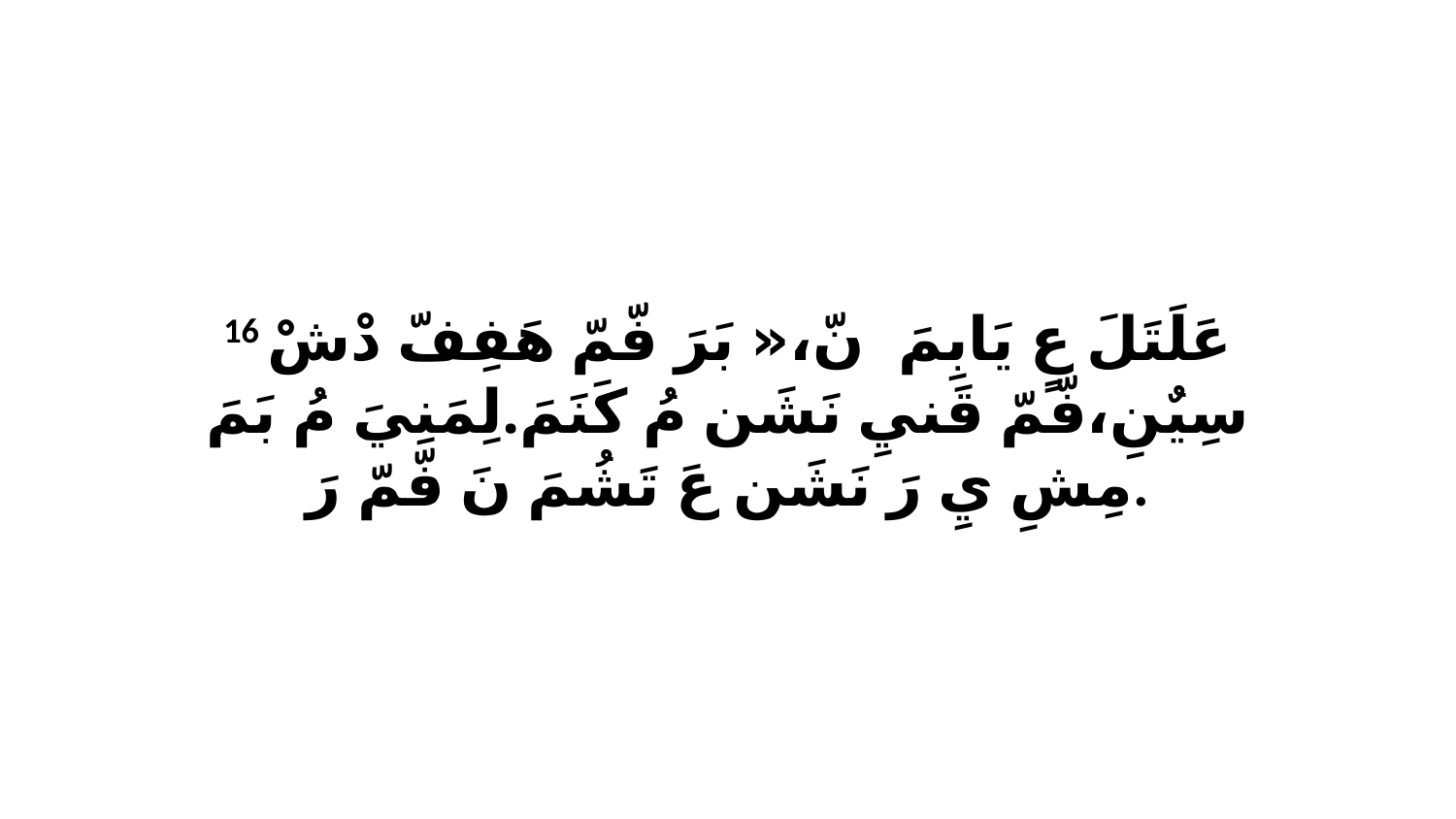

16 عَلَتَلَ عٍ يَابِمَ نّ،«ﭑ بَرَ فّمّ هَفِفّ دْشْ سِيٌنِ،فّمّ قَنيِ نَشَن مُ كَنَمَ.لِمَنِيَ مُ بَمَ مِشِ يِ رَ نَشَن عَ تَشُمَ نَ فّمّ رَ.